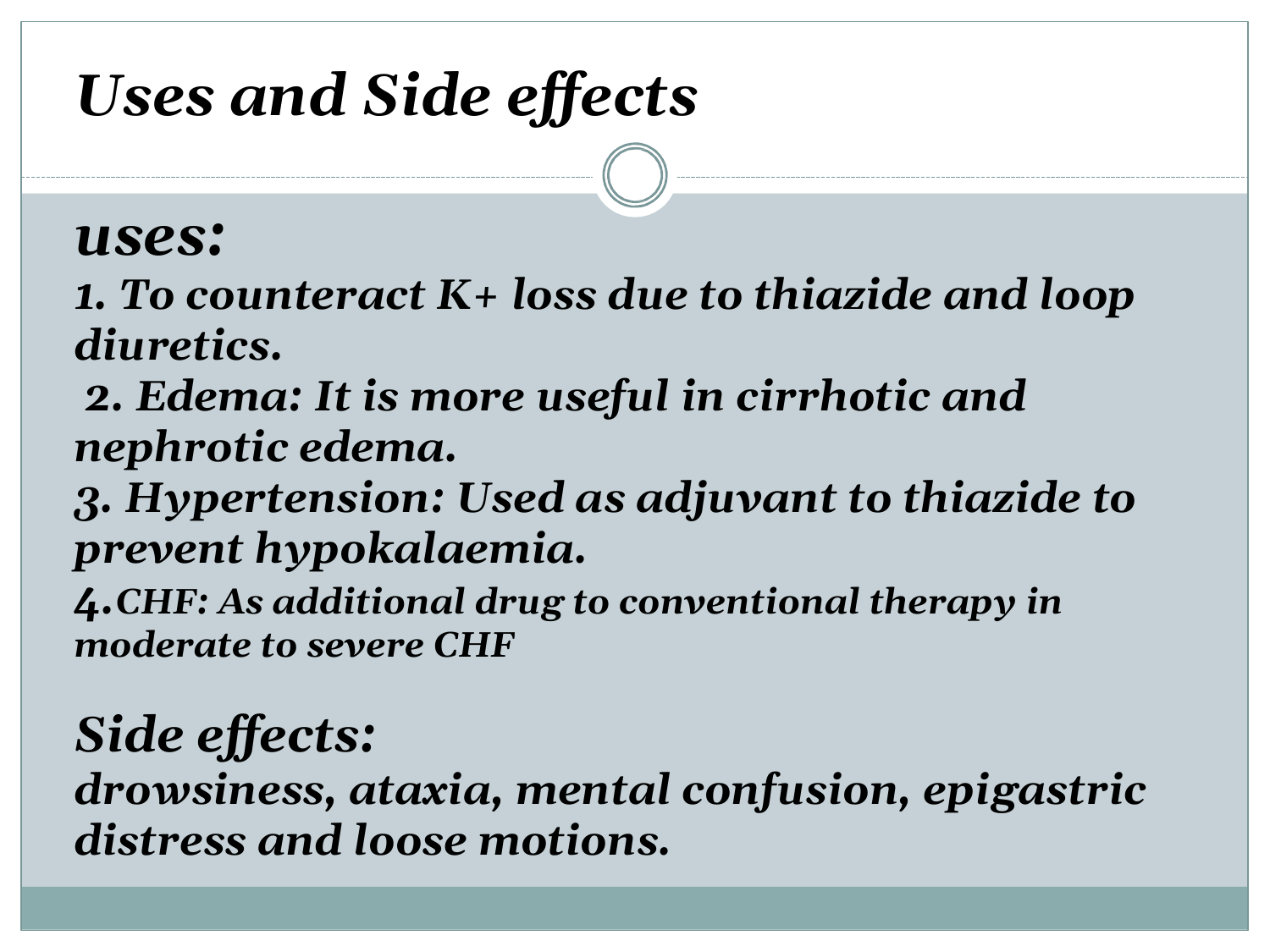

# Uses and Side effects uses: 1. To counteract K+ loss due to thiazide and loop diuretics. 2. Edema: It is more useful in cirrhotic and nephrotic edema. 3. Hypertension: Used as adjuvant to thiazide to prevent hypokalaemia. 4.CHF: As additional drug to conventional therapy in moderate to severe CHF Side effects: drowsiness, ataxia, mental confusion, epigastric distress and loose motions.